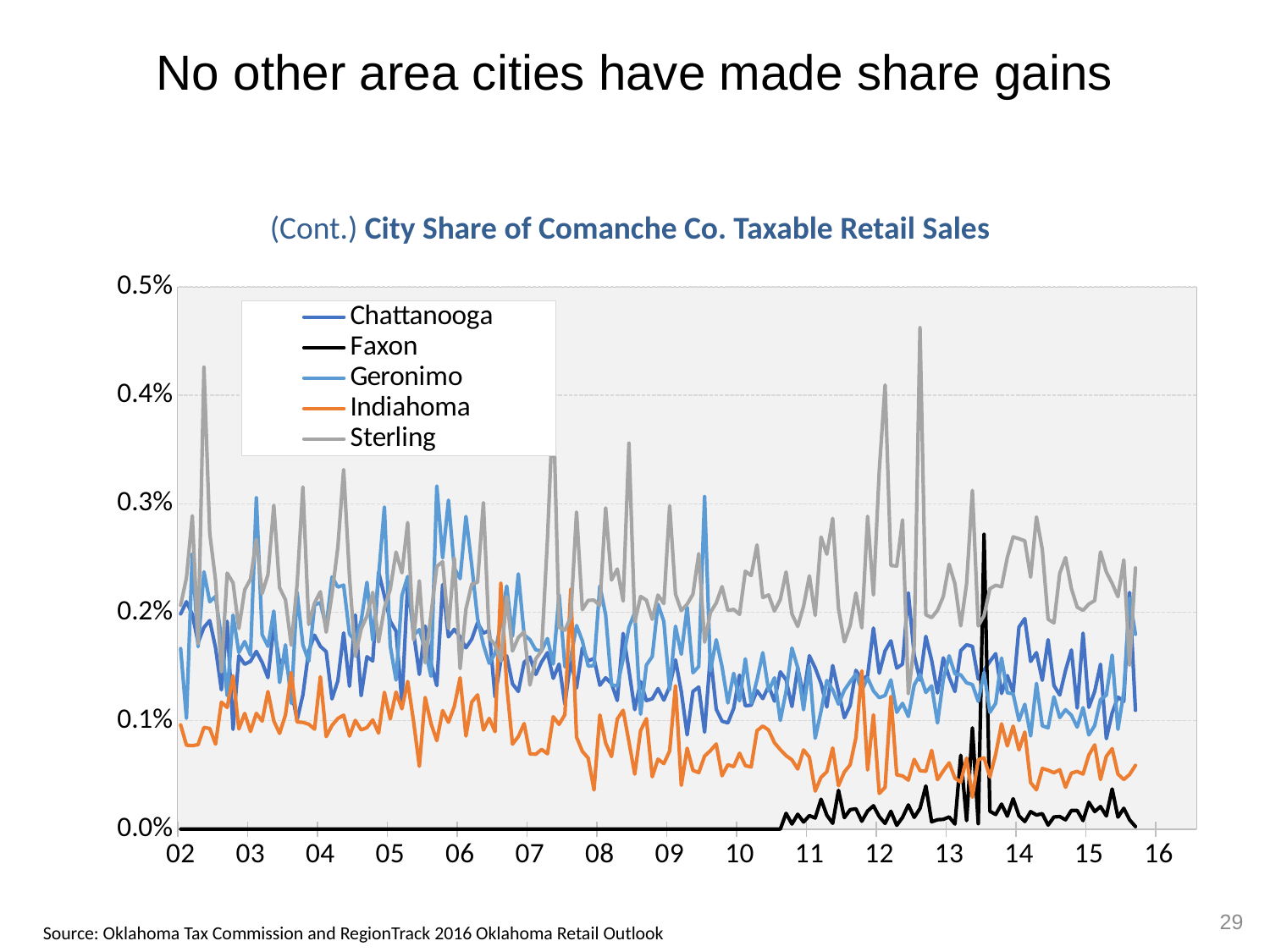

No other area cities have made share gains
(Cont.) City Share of Comanche Co. Taxable Retail Sales

### Chart

| Category | Chattanooga | Faxon | Geronimo | Indiahoma | Sterling |
|---|---|---|---|---|---|
| 37408 | 0.0019842982979102718 | 0.0 | 0.0016646502842433174 | 0.0009606945928529021 | 0.0020637967653727818 |
| 37438 | 0.002096637583346364 | 0.0 | 0.001021481891686064 | 0.0007741090440096422 | 0.0023156847129709485 |
| 37469 | 0.001981424536986997 | 0.0 | 0.0025393979292859434 | 0.0007691511611815275 | 0.002889698860130938 |
| 37500 | 0.0017203235703842164 | 0.0 | 0.0016824099583775233 | 0.0007785287978496494 | 0.0017111023410428382 |
| 37530 | 0.0018602334321646962 | 0.0 | 0.0023732628340050305 | 0.0009368599752218768 | 0.004259987652058375 |
| 37561 | 0.0019234741262170627 | 0.0 | 0.0020967080498481617 | 0.0009273771528418463 | 0.002727995111517226 |
| 37591 | 0.0016721606105502616 | 0.0 | 0.0021457879975642674 | 0.0007838586020359275 | 0.002295258007953302 |
| 37622 | 0.0012834990128385943 | 0.0 | 0.0017593327393186308 | 0.0011703260656844158 | 0.001449215802823796 |
| 37653 | 0.0019172888753144685 | 0.0 | 0.0012304201835692417 | 0.0011217400587958774 | 0.0023603696670602054 |
| 37681 | 0.0009192931052774399 | 0.0 | 0.001973670476100048 | 0.0014133265989349417 | 0.0022707237934551493 |
| 37712 | 0.0015983021739610721 | 0.0 | 0.001627839670273647 | 0.0009232147422794878 | 0.00184936636737479 |
| 37742 | 0.00151997621522265 | 0.0 | 0.0017297134220398932 | 0.0010665405248563218 | 0.0022061960531792953 |
| 37773 | 0.0015472522487408786 | 0.0 | 0.0016040308089057729 | 0.0008999236506491617 | 0.002305728939645743 |
| 37803 | 0.001638911445900726 | 0.0 | 0.003055035082156755 | 0.0010681980310299011 | 0.002671356949709094 |
| 37834 | 0.0015368942347869466 | 0.0 | 0.0017930062868341192 | 0.0009956918514637794 | 0.002172629402810804 |
| 37865 | 0.001396704103680755 | 0.0 | 0.0016853891860531742 | 0.001268088935171684 | 0.002347257497884751 |
| 37895 | 0.0018753679767533617 | 0.0 | 0.0020104210674802576 | 0.000998433885246635 | 0.0029854269555444355 |
| 37926 | 0.0015271572734640092 | 0.0 | 0.0013520650690799305 | 0.0008821593372665147 | 0.0022254889280429917 |
| 37956 | 0.0015877584308530857 | 0.0 | 0.0016994057052053609 | 0.0010522298143280109 | 0.0021149780659293588 |
| 37987 | 0.0012841939978292705 | 0.0 | 0.0011586553686168742 | 0.001443634416662951 | 0.0016961809625302086 |
| 38018 | 0.0010063028531311418 | 0.0 | 0.002184334807078574 | 0.0009878279596995023 | 0.002255206608132983 |
| 38047 | 0.0012379906425340676 | 0.0 | 0.0016989484789362076 | 0.0009841743150396094 | 0.0031552239842525956 |
| 38078 | 0.0016429243325492377 | 0.0 | 0.0015472051242463984 | 0.0009669305846990101 | 0.0018868465205902861 |
| 38108 | 0.0017880734067020059 | 0.0 | 0.0020670731116271945 | 0.000921369537307134 | 0.0020830062824338303 |
| 38139 | 0.0016856870082853559 | 0.0 | 0.002088464162796599 | 0.0014042478177509542 | 0.0021889969097848997 |
| 38169 | 0.0016365139109263324 | 0.0 | 0.0018629994853331944 | 0.0008525486560866046 | 0.0018159268078767824 |
| 38200 | 0.0012004936732794252 | 0.0 | 0.0023264551674998762 | 0.0009560217112082411 | 0.0021665266554463146 |
| 38231 | 0.0013664783217897584 | 0.0 | 0.002232014393377809 | 0.0010198041685390157 | 0.002600200644047357 |
| 38261 | 0.0018095853358889875 | 0.0 | 0.0022501765635898085 | 0.0010504186704151156 | 0.0033159652413428512 |
| 38292 | 0.0013170852358169096 | 0.0 | 0.0017990197577470663 | 0.0008579987656190631 | 0.0023244605250806356 |
| 38322 | 0.0019743517860840807 | 0.0 | 0.0017316521206904246 | 0.0010024216029340261 | 0.0015940999680450181 |
| 38353 | 0.0012299900485650678 | 0.0 | 0.0019189312928080677 | 0.0009149797255193504 | 0.001843083685361713 |
| 38384 | 0.0015891006637709683 | 0.0 | 0.002275898306678781 | 0.0009356064674619919 | 0.0019654049689154067 |
| 38412 | 0.001550293404621983 | 0.0 | 0.0017426129847723849 | 0.0010070729192844907 | 0.002182418884913592 |
| 38443 | 0.002371570296115978 | 0.0 | 0.002330925999341585 | 0.0008844275842339742 | 0.0017260807029047566 |
| 38473 | 0.0021512100061106382 | 0.0 | 0.0029704011584460233 | 0.0012609652631473652 | 0.002039019003187985 |
| 38504 | 0.001917937870922492 | 0.0 | 0.001688604168827686 | 0.0010152830626271423 | 0.002210720653833249 |
| 38534 | 0.001825057311401486 | 0.0 | 0.0013740590054540315 | 0.0012634073736923544 | 0.002554479251108684 |
| 38565 | 0.0011712711098968722 | 0.0 | 0.002151672353479257 | 0.001108782688046117 | 0.0023638324435292556 |
| 38596 | 0.0022601038835178746 | 0.0 | 0.0023299179322616133 | 0.001361534655318886 | 0.0028275602534433755 |
| 38626 | 0.001815588315268467 | 0.0 | 0.0017881110409372959 | 0.0009944095174943474 | 0.0017442872403580147 |
| 38657 | 0.0014264995399828591 | 0.0 | 0.0018397270013241849 | 0.0005794661199955893 | 0.0022890343668398594 |
| 38687 | 0.0018719039808316835 | 0.0 | 0.0016550408062790001 | 0.001214241613897326 | 0.001533708420434412 |
| 38718 | 0.0015272788927836922 | 0.0 | 0.00140922816060667 | 0.0009742443187894913 | 0.0019756245966319453 |
| 38749 | 0.0013231047688667913 | 0.0 | 0.003164232957218532 | 0.0008153531059210054 | 0.0024229538257728497 |
| 38777 | 0.0022554724608833164 | 0.0 | 0.0025011461349106804 | 0.0010933055799114996 | 0.002465907935543267 |
| 38808 | 0.0017726890913333543 | 0.0 | 0.0030345253091844794 | 0.0009849260032706666 | 0.0018523021929500278 |
| 38838 | 0.001842202356962626 | 0.0 | 0.0024074799818546663 | 0.00113122872880216 | 0.0024989375430093073 |
| 38869 | 0.0017713817606796248 | 0.0 | 0.0023088151775198366 | 0.0013957225287712367 | 0.0014788249063005488 |
| 38899 | 0.0016717764851954544 | 0.0 | 0.00288314772765635 | 0.0008584679678414696 | 0.002029874288236141 |
| 38930 | 0.0017512379980645573 | 0.0 | 0.002434320733524767 | 0.001171081448503182 | 0.0022581156005420204 |
| 38961 | 0.0019031426108491898 | 0.0 | 0.0019419006168568133 | 0.0012373810250228153 | 0.0022764692541432166 |
| 38991 | 0.0018077441927624213 | 0.0 | 0.0017001207680603773 | 0.0009132417552272906 | 0.0030108178348491545 |
| 39022 | 0.0018307360741661879 | 0.0 | 0.001529098181907871 | 0.0010209224456915588 | 0.001765758992881762 |
| 39052 | 0.0012180363501808366 | 0.0 | 0.0016196579848707523 | 0.0008983131411744202 | 0.0016979305904995564 |
| 39083 | 0.0015577192024727594 | 0.0 | 0.0019076601967586585 | 0.0022663935792295344 | 0.001550688144461784 |
| 39114 | 0.0015967333284393976 | 0.0 | 0.002240110780659328 | 0.0013282293584163055 | 0.0021429132542540867 |
| 39142 | 0.0013394647828731284 | 0.0 | 0.001778472791051282 | 0.0007830325365605224 | 0.0016419670912669099 |
| 39173 | 0.0012686715234893156 | 0.0 | 0.0023536522493232434 | 0.0008537158204837875 | 0.0017666029856949835 |
| 39203 | 0.0015376872371495797 | 0.0 | 0.0017904723767269539 | 0.0009728694666595207 | 0.0018192828434034965 |
| 39234 | 0.0015862881773503787 | 0.0 | 0.0017472982751394752 | 0.0006928384819307223 | 0.0013286988463099081 |
| 39264 | 0.0014259481117215366 | 0.0 | 0.0016512802296829608 | 0.0006905367311787236 | 0.0015692921968349378 |
| 39295 | 0.0015412448310119938 | 0.0 | 0.0016443859481338795 | 0.0007346628051161977 | 0.0016431057994106511 |
| 39326 | 0.001627018883565307 | 0.0 | 0.0017573285846938596 | 0.0006944818823167705 | 0.0026750425829440583 |
| 39356 | 0.001390038258157858 | 0.0 | 0.0015213919312537017 | 0.0010360274509590966 | 0.0039386463627134605 |
| 39387 | 0.0015221027017392832 | 0.0 | 0.002160386524527009 | 0.0009654500289009861 | 0.0018602887128858364 |
| 39417 | 0.0011519599136759688 | 0.0 | 0.0014965617350956603 | 0.0010553308798486934 | 0.0018349180529703797 |
| 39448 | 0.001559046597138736 | 0.0 | 0.0015761811354040815 | 0.0022109383670284068 | 0.0019545137406398196 |
| 39479 | 0.0013005928478318452 | 0.0 | 0.0018773814601222253 | 0.0008486408962488339 | 0.002923758793563596 |
| 39508 | 0.001669824386912339 | 0.0 | 0.0017360321026036764 | 0.0007170560795295238 | 0.0020239160548043227 |
| 39539 | 0.0015507400035252466 | 0.0 | 0.0015020584348422405 | 0.0006547430211759731 | 0.002109015798422081 |
| 39569 | 0.0015737137792728596 | 0.0 | 0.0015091618042875421 | 0.000361131617622161 | 0.0021111282775628324 |
| 39600 | 0.0013266071879618779 | 0.0 | 0.002242406959445109 | 0.0010528563750202729 | 0.0020623007350938824 |
| 39630 | 0.001395000459345849 | 0.0 | 0.0019755823684105764 | 0.0007939514017777373 | 0.002961940368374305 |
| 39661 | 0.0013419366819733237 | 0.0 | 0.0013303810268281782 | 0.0006685650175995052 | 0.002295870087695657 |
| 39692 | 0.0011852620269023726 | 0.0 | 0.0013186074663307642 | 0.0010152234327490163 | 0.002398961860677145 |
| 39722 | 0.0018048648903103658 | 0.0 | 0.001567116680133085 | 0.0010949935524608443 | 0.00210192020691814 |
| 39753 | 0.001465417895599109 | 0.0 | 0.0018628810199005684 | 0.0008049960791898867 | 0.0035586155372831045 |
| 39783 | 0.00110123483489557 | 0.0 | 0.0019959877944009208 | 0.0005066344357018622 | 0.0019085064591175913 |
| 39814 | 0.0013602021194493816 | 0.0 | 0.00105890782582053 | 0.0009084680967411949 | 0.002145544989958938 |
| 39845 | 0.001185251169436936 | 0.0 | 0.0015124672223904986 | 0.001018396007352087 | 0.002111486604368172 |
| 39873 | 0.0012018348626381028 | 0.0 | 0.0015913363825645172 | 0.00048179481912087184 | 0.00193380285109219 |
| 39904 | 0.001295520387266238 | 0.0 | 0.0020747477468475704 | 0.0006443623174272039 | 0.0021573595451324055 |
| 39934 | 0.001188955435986217 | 0.0 | 0.0019129350699777239 | 0.0006038351549328043 | 0.0020794031989736198 |
| 39965 | 0.0013140255737928259 | 0.0 | 0.0012845568868109969 | 0.0007198793440494669 | 0.0029812227862109765 |
| 39995 | 0.0015606510818056475 | 0.0 | 0.0018714086143192263 | 0.0013219610750234043 | 0.0021671196448671782 |
| 40026 | 0.0012681802499337194 | 0.0 | 0.00161214743609282 | 0.0004034210695656485 | 0.002014169174686399 |
| 40057 | 0.0008687279672273014 | 0.0 | 0.002045877251156934 | 0.0007458743194719054 | 0.002073277959818187 |
| 40087 | 0.0012695153201302926 | 0.0 | 0.0014410432906679601 | 0.000541715992898954 | 0.0021659393578210384 |
| 40118 | 0.0013097988418738244 | 0.0 | 0.0014992706885269195 | 0.0005203093561892392 | 0.002540096949747326 |
| 40148 | 0.0008940625053986588 | 0.0 | 0.003066111602782519 | 0.0006732650417956501 | 0.0017231287344092342 |
| 40179 | 0.0016043820776606536 | 0.0 | 0.001460324384838411 | 0.0007234904553635766 | 0.0019966773868649425 |
| 40210 | 0.0011061824949216246 | 0.0 | 0.0017463820633203237 | 0.0007846288255829855 | 0.002085442886335285 |
| 40238 | 0.0009952588288192317 | 0.0 | 0.0014971349931188788 | 0.0004917555677839209 | 0.0022357171507181093 |
| 40269 | 0.0009792420423651185 | 0.0 | 0.0011627381849764649 | 0.0005938990466388448 | 0.002016006060174151 |
| 40299 | 0.001113551867996538 | 0.0 | 0.0014366064210916533 | 0.0005747443813384821 | 0.002025943176148208 |
| 40330 | 0.0014199359651225448 | 0.0 | 0.0011821174245751633 | 0.0006997266770258763 | 0.001980079896544535 |
| 40360 | 0.00113725201215379 | 0.0 | 0.00156973150462325 | 0.0005851017257495676 | 0.002378102670088766 |
| 40391 | 0.0011427998255015936 | 0.0 | 0.0011620356949088387 | 0.0005730902237518468 | 0.002338483258887664 |
| 40422 | 0.0012765017673632589 | 0.0 | 0.0013756257477928276 | 0.0009075104265969248 | 0.0026205057908232944 |
| 40452 | 0.0012029296481540896 | 0.0 | 0.0016262935862739977 | 0.0009500582049444224 | 0.0021350972650082396 |
| 40483 | 0.0013196110565121713 | 0.0 | 0.0012750012274186338 | 0.0009132103935794808 | 0.0021588797679533635 |
| 40513 | 0.0011801801723628459 | 0.0 | 0.00139465117989294 | 0.0007960186945360744 | 0.0020103161701019194 |
| 40544 | 0.0014504971248744797 | 0.0 | 0.0010022439089944029 | 0.0007330837952705336 | 0.00211717727295206 |
| 40575 | 0.001376107492586626 | 0.00014554174958940358 | 0.0012711823912183106 | 0.0006769829420939863 | 0.0023717359488280945 |
| 40603 | 0.0011302340043040306 | 4.6776027412661965e-05 | 0.001669249282395325 | 0.000638085853004629 | 0.0019830112585777276 |
| 40634 | 0.001488241929152862 | 0.0001365306024517677 | 0.001488784539108251 | 0.0005541539366778364 | 0.0018683151980824779 |
| 40664 | 0.0012229233776808932 | 6.530644822062396e-05 | 0.0011003613853517095 | 0.0007301200391189565 | 0.002054829595848346 |
| 40695 | 0.0015986771785437572 | 0.00012402247060705343 | 0.0015050353080343745 | 0.0006622812589000027 | 0.002335951682926523 |
| 40725 | 0.0014859801217713886 | 0.00010188628239837451 | 0.0008380313454074988 | 0.00035011323187447994 | 0.001970090696742429 |
| 40756 | 0.0013420032198993297 | 0.0002755570388494448 | 0.0010874101522876268 | 0.0004783004399887927 | 0.002693805823030435 |
| 40787 | 0.0011261305759584354 | 0.0001280999702363436 | 0.0013705185431711361 | 0.0005286625724792853 | 0.0025356728388571666 |
| 40817 | 0.0015081590019866884 | 5.325256175076438e-05 | 0.001283838215478949 | 0.0007482855243641244 | 0.0028662390126154252 |
| 40848 | 0.001267052797065741 | 0.00035739806323486367 | 0.0011519034440696228 | 0.0004002682470757728 | 0.0020333681830660495 |
| 40878 | 0.0010268423575464933 | 0.00010548415737803214 | 0.0012809889136852232 | 0.0005259772619364054 | 0.0017258662107119962 |
| 40909 | 0.001140296892273467 | 0.00017917736024947262 | 0.0013590017229648179 | 0.0005935373470854023 | 0.0018767827261938598 |
| 40940 | 0.0014639820056313929 | 0.00018705978998739855 | 0.0014292558789568653 | 0.0008442635221874478 | 0.0021775773086247932 |
| 40969 | 0.00137833989328937 | 7.257723512650676e-05 | 0.0012778635404031824 | 0.0014590109932728684 | 0.0018556762181765143 |
| 41000 | 0.0014140631160230793 | 0.0001667504130506378 | 0.0013947590417410158 | 0.0005453962232397524 | 0.002885138455034388 |
| 41030 | 0.0018539014354123809 | 0.0002148913266336499 | 0.001274580775914247 | 0.0010546971163250404 | 0.0021587483019139234 |
| 41061 | 0.0014372364157825353 | 0.00011540262008760625 | 0.0012118898444486302 | 0.000328350662257215 | 0.0033039394377907365 |
| 41091 | 0.0016441837061341878 | 5.240237762494818e-05 | 0.0012320273791674385 | 0.00038483841049900667 | 0.004095421675715847 |
| 41122 | 0.001736821784085831 | 0.0001642974772414834 | 0.0013757720234809972 | 0.001223103155428127 | 0.002431330706175623 |
| 41153 | 0.0014845287153561549 | 3.482168345309452e-05 | 0.001077257252019195 | 0.0005000617830967781 | 0.002426140648993342 |
| 41183 | 0.0015220484572391632 | 0.00010787328182692149 | 0.0011597420305930607 | 0.0004906772018894913 | 0.0028517704758284634 |
| 41214 | 0.002178469303831199 | 0.0002227087540704867 | 0.0010378536347168247 | 0.00045190783348710137 | 0.0012483381074485024 |
| 41244 | 0.0016042079210424373 | 0.00010799441936028106 | 0.0013290262563150962 | 0.0006429296203338094 | 0.0016913752349558887 |
| 41275 | 0.0013741951522276339 | 0.00019026579680800397 | 0.001425564440426912 | 0.0005395457998339927 | 0.004623921470296552 |
| 41306 | 0.0017771223472977456 | 0.0003976512781132645 | 0.0012599427932060696 | 0.0005325699620659749 | 0.0019762812597956965 |
| 41334 | 0.0015575788232088203 | 6.722242246830748e-05 | 0.0013208536447381896 | 0.0007258330087274835 | 0.0019499544604114315 |
| 41365 | 0.001255410202629121 | 8.63498874700214e-05 | 0.0009780736962220228 | 0.0004559504412957704 | 0.002017347413652711 |
| 41395 | 0.0015789757384622883 | 8.977396709219506e-05 | 0.0013787925229584133 | 0.0005362742454158896 | 0.0021448876754567815 |
| 41426 | 0.0014015421142538648 | 0.00011176220283337888 | 0.00159820748871895 | 0.0006106409561844903 | 0.0024426295977228274 |
| 41456 | 0.0012686495869101983 | 4.670873149397236e-05 | 0.0014311815298185405 | 0.00046912533906927047 | 0.0022605271523622014 |
| 41487 | 0.0016458088170300247 | 0.0006804213908560823 | 0.0014225795890300448 | 0.0004329530666322684 | 0.001873901770511789 |
| 41518 | 0.0016996926072325995 | 7.832613598009408e-05 | 0.0013484360193569479 | 0.000654834699823072 | 0.0022642550302054715 |
| 41548 | 0.0016848848266722781 | 0.000933426103730373 | 0.0013323277626940027 | 0.00029392043622034303 | 0.0031236870822938427 |
| 41579 | 0.00138212109670954 | 5.041290356428776e-05 | 0.0011769864669204488 | 0.000639654117418367 | 0.001873730839653742 |
| 41609 | 0.0014656665960978148 | 0.002718107202819206 | 0.0014442890196504758 | 0.0006569840123847909 | 0.0019681289775991535 |
| 41640 | 0.0015464223442228791 | 0.00016413020102734675 | 0.0010766585754555277 | 0.000481949763446107 | 0.0022168103807280264 |
| 41671 | 0.0016178739146306643 | 0.00013444203313657256 | 0.0011602894366852742 | 0.0006911918730418892 | 0.002247944855538699 |
| 41699 | 0.0012509781220317222 | 0.00023034766942045236 | 0.00157742969075894 | 0.0009703093044920635 | 0.002234140496353298 |
| 41730 | 0.0014155532589548079 | 0.00011906590405730054 | 0.0012569683196993436 | 0.0007666412771143663 | 0.0025067483288988956 |
| 41760 | 0.0012594573244286622 | 0.0002799261333352056 | 0.0012472455158325613 | 0.0009492189267873124 | 0.0026950544240499498 |
| 41791 | 0.0018629046916437907 | 0.00012254752302630277 | 0.001001779895244476 | 0.0007295590072384958 | 0.002677995140060541 |
| 41821 | 0.001941424692368179 | 6.950845178489679e-05 | 0.0011510661263873176 | 0.00089533358969845 | 0.0026581956416797206 |
| 41852 | 0.0015458810792376653 | 0.00016103486184699793 | 0.0008588794105228334 | 0.00042833362753408793 | 0.0023238358211283014 |
| 41883 | 0.0016268093885321666 | 0.00012957114993484675 | 0.0013436418556791155 | 0.0003622873263727783 | 0.0028790016305613366 |
| 41913 | 0.0013720363702381876 | 0.00014200467241375778 | 0.000952143748373426 | 0.0005593843843607074 | 0.0025800378521668474 |
| 41944 | 0.0017466272071088229 | 3.6786099399698626e-05 | 0.0009335770516717097 | 0.0005430046619122503 | 0.0019350804400083308 |
| 41974 | 0.001324009819605324 | 0.00011168847380811254 | 0.001219611276345726 | 0.0005197350837629083 | 0.0019013867304636422 |
| 42005 | 0.0012362805500059184 | 0.00011536512145071359 | 0.0010284176294848416 | 0.0005473890365904858 | 0.0023597894005596733 |
| 42036 | 0.0014632855932792612 | 8.540176679705992e-05 | 0.0011010181782308676 | 0.00038568813826499166 | 0.0025044532068634272 |
| 42064 | 0.0016516525438705165 | 0.0001718979782449218 | 0.0010496383889949073 | 0.0005164707040844772 | 0.002218848875722346 |
| 42095 | 0.0011159235922394344 | 0.00017155805995344123 | 0.0009404458579902137 | 0.0005319262323110223 | 0.0020463758765715614 |
| 42125 | 0.0018071807093172983 | 7.833253929169906e-05 | 0.001119449822870688 | 0.0005069608534544907 | 0.0020170775577741944 |
| 42156 | 0.0011221448616471664 | 0.00024754654108888324 | 0.0008684266891307799 | 0.0006829020382236488 | 0.0020746700478598665 |
| 42186 | 0.0012690060305517892 | 0.00016140136748100335 | 0.0009542768917524182 | 0.0007767308517951332 | 0.002106963366744222 |
| 42217 | 0.0015204137836003623 | 0.0002074196272257624 | 0.0011939039507406434 | 0.0004571014451294607 | 0.002556004155243667 |
| 42248 | 0.0008340243837615948 | 0.00012141805758306589 | 0.0012353866880462484 | 0.0006709911198678392 | 0.0023711850759010845 |
| 42278 | 0.0010709668045286859 | 0.0003698460873462961 | 0.0016042687092557833 | 0.000741843953324953 | 0.002265868912752309 |
| 42309 | 0.0012166647016965725 | 0.00011038011874561147 | 0.0009194465848577568 | 0.0005070501567372748 | 0.0021426743664456458 |
| 42339 | 0.0011770517331906349 | 0.00019144747168448937 | 0.0012658706230991763 | 0.0004569236290174194 | 0.002482058683260518 |
| 42370 | 0.0021822610038768884 | 8.491893968796138e-05 | 0.0021314505578206816 | 0.000503359389474281 | 0.0015114156271853333 |
| 42401 | 0.0010951273874985651 | 2.335552954442124e-05 | 0.0017962340508223624 | 0.0005871149522253059 | 0.0024085298014144578 |
|  | None | None | None | None | None |
|  | None | None | None | None | None |
|  | None | None | None | None | None |
|  | None | None | None | None | None |
|  | None | None | None | None | None |
|  | None | None | None | None | None |
|  | None | None | None | None | None |
|  | None | None | None | None | None |
|  | None | None | None | None | None |
|  | None | None | None | None | None |
|  | None | None | None | None | None |
|  | None | None | None | None | None |
|  | None | None | None | None | None |
|  | None | None | None | None | None |
|  | None | None | None | None | None |
|  | None | None | None | None | None |
|  | None | None | None | None | None |
|  | None | None | None | None | None |
|  | None | None | None | None | None |
|  | None | None | None | None | None |
|  | None | None | None | None | None |
|  | None | None | None | None | None |
|  | None | None | None | None | None |
|  | None | None | None | None | None |
|  | None | None | None | None | None |
|  | None | None | None | None | None |
|  | None | None | None | None | None |
|  | None | None | None | None | None |
|  | None | None | None | None | None |
|  | None | None | None | None | None |
|  | None | None | None | None | None |
|  | None | None | None | None | None |
|  | None | None | None | None | None |
|  | None | None | None | None | None |
|  | None | None | None | None | None |
|  | None | None | None | None | None |
|  | None | None | None | None | None |
|  | None | None | None | None | None |
|  | None | None | None | None | None |
|  | None | None | None | None | None |
|  | None | None | None | None | None |
|  | None | None | None | None | None |
|  | None | None | None | None | None |
|  | None | None | None | None | None |
|  | None | None | None | None | None |
|  | None | None | None | None | None |
|  | None | None | None | None | None |
|  | None | None | None | None | None |
|  | None | None | None | None | None |
|  | None | None | None | None | None |
|  | None | None | None | None | None |
|  | None | None | None | None | None |
|  | None | None | None | None | None |
|  | None | None | None | None | None |
|  | None | None | None | None | None |
|  | None | None | None | None | None |
|  | None | None | None | None | None |
|  | None | None | None | None | None |
|  | None | None | None | None | None |
|  | None | None | None | None | None |
|  | None | None | None | None | None |
|  | None | None | None | None | None |
|  | None | None | None | None | None |
|  | None | None | None | None | None |
|  | None | None | None | None | None |
|  | None | None | None | None | None |
|  | None | None | None | None | None |
|  | None | None | None | None | None |
|  | None | None | None | None | None |
|  | None | None | None | None | None |
|  | None | None | None | None | None |
|  | None | None | None | None | None |
|  | None | None | None | None | None |
|  | None | None | None | None | None |
29
Source: Oklahoma Tax Commission and RegionTrack 2016 Oklahoma Retail Outlook